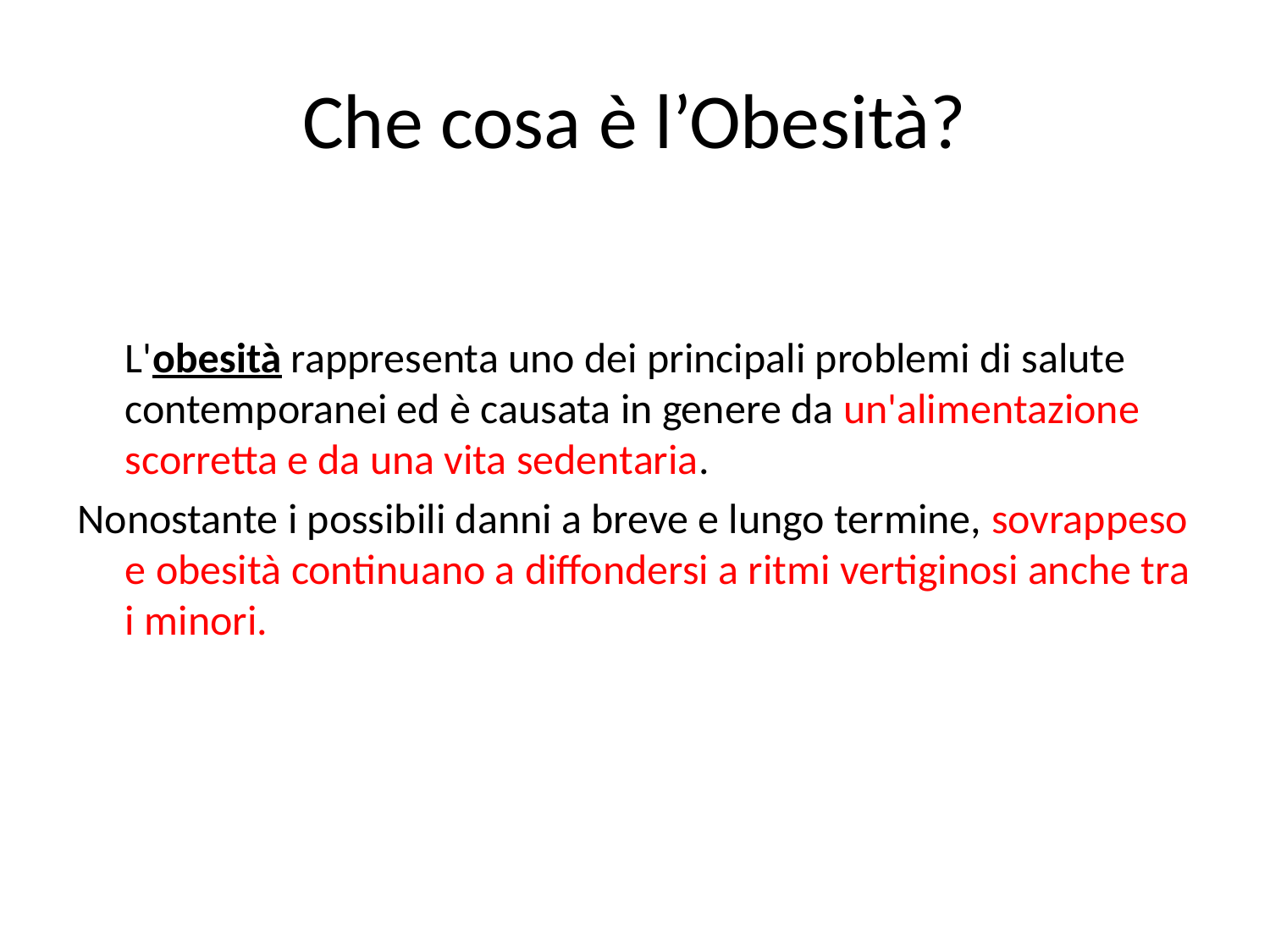

# Che cosa è l’Obesità?
     L'obesità rappresenta uno dei principali problemi di salute contemporanei ed è causata in genere da un'alimentazione scorretta e da una vita sedentaria.
Nonostante i possibili danni a breve e lungo termine, sovrappeso e obesità continuano a diffondersi a ritmi vertiginosi anche tra i minori.